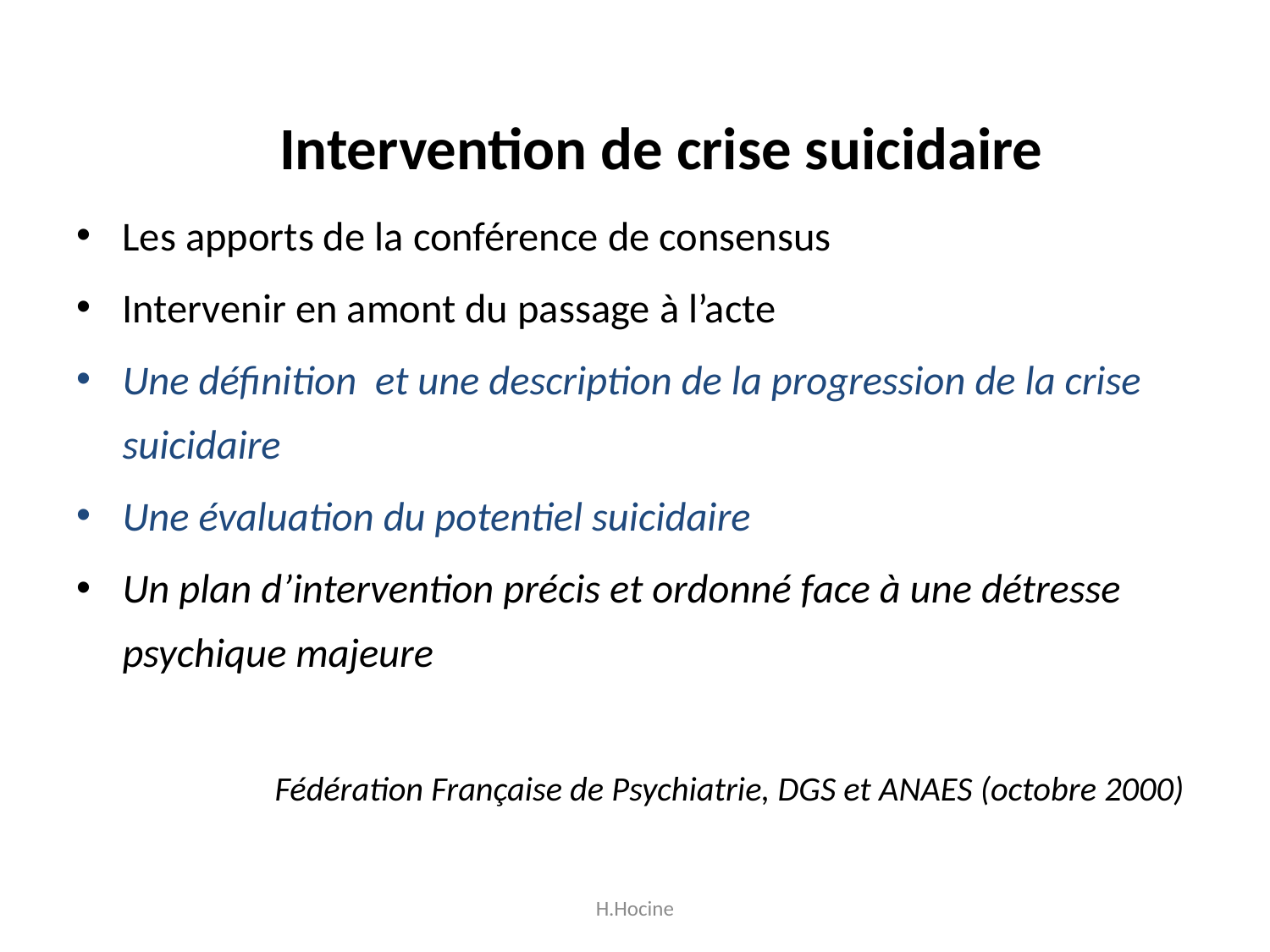

# Intervention de crise suicidaire
Les apports de la conférence de consensus
Intervenir en amont du passage à l’acte
Une définition  et une description de la progression de la crise suicidaire
Une évaluation du potentiel suicidaire
Un plan d’intervention précis et ordonné face à une détresse psychique majeure

Fédération Française de Psychiatrie, DGS et ANAES (octobre 2000)

H.Hocine